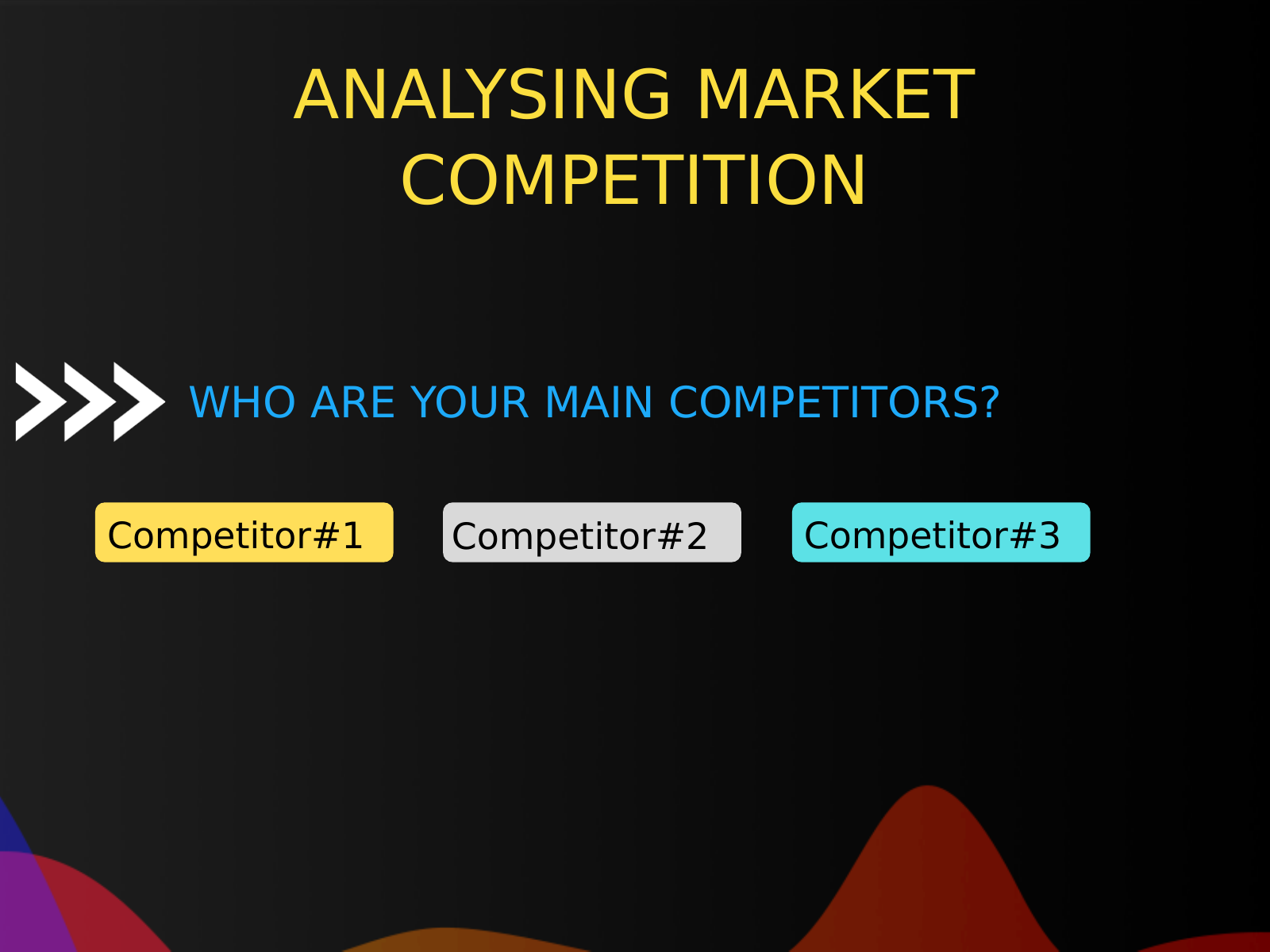

ANALYSING MARKET COMPETITION

WHO ARE YOUR MAIN COMPETITORS?

Competitor#2
Competitor#1
Competitor#3